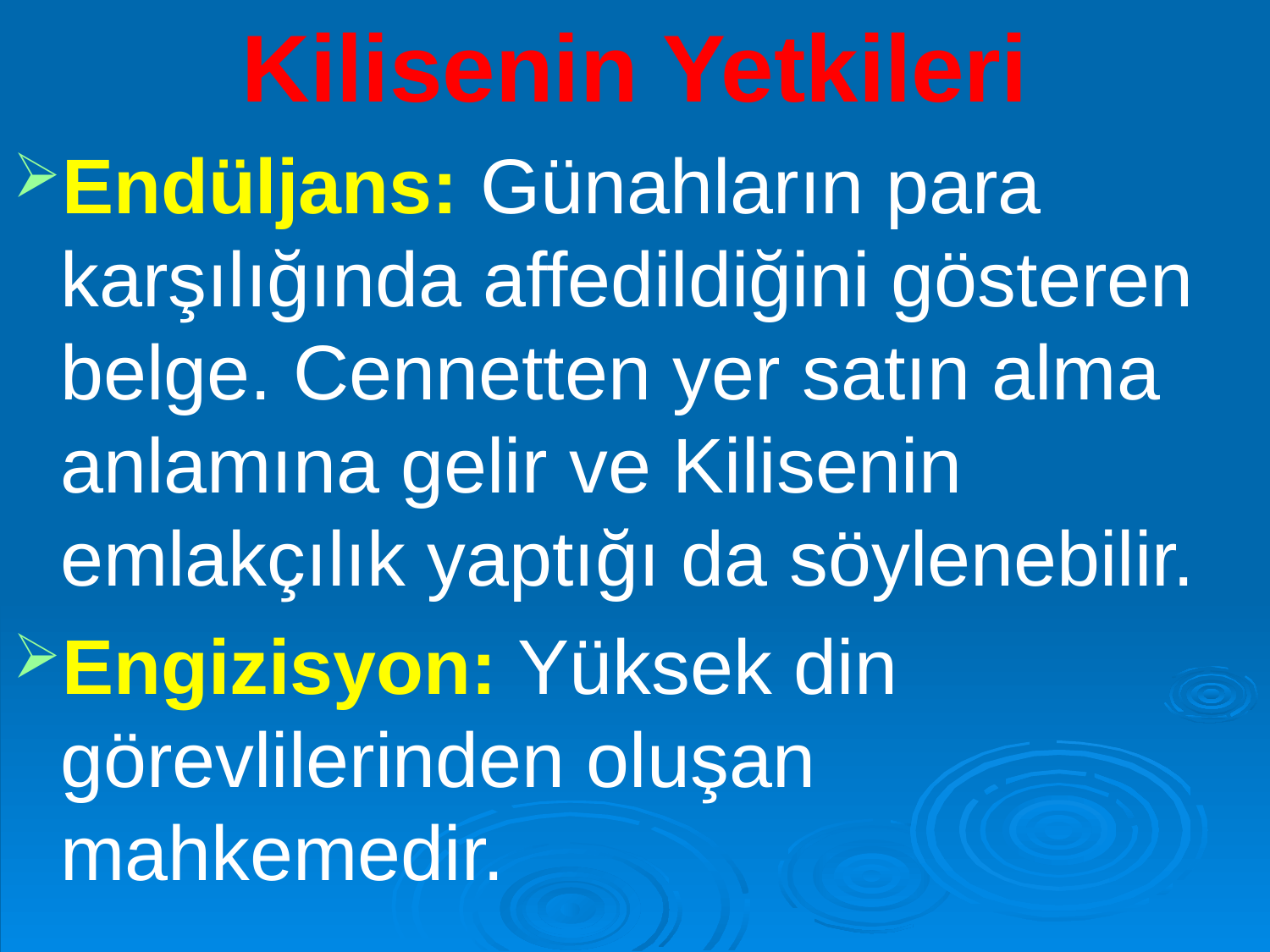

Kilisenin Yetkileri
Endüljans: Günahların para karşılığında affedildiğini gösteren belge. Cennetten yer satın alma anlamına gelir ve Kilisenin emlakçılık yaptığı da söylenebilir.
Engizisyon: Yüksek din görevlilerinden oluşan mahkemedir.